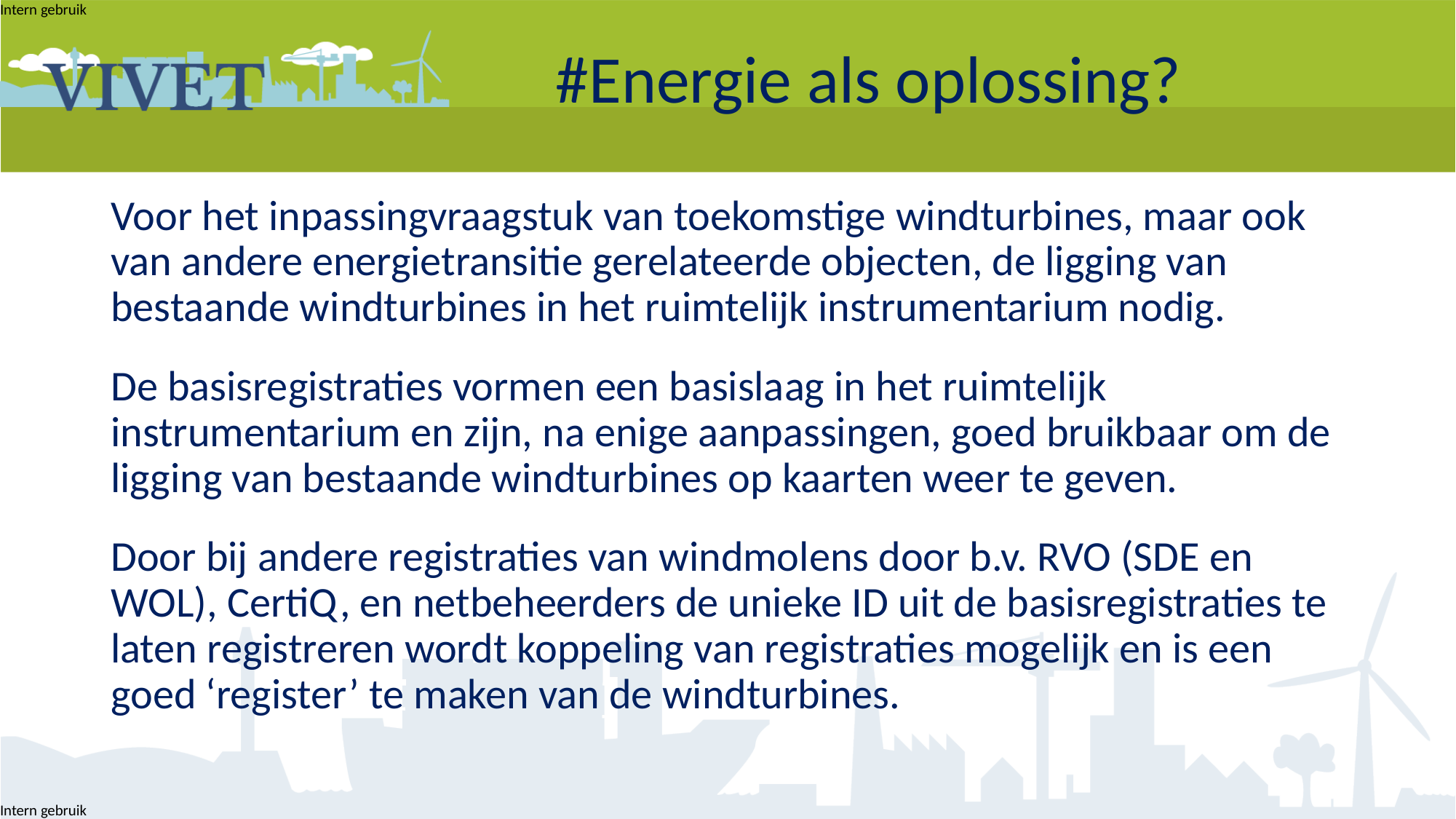

# #Energie als oplossing?
Voor het inpassingvraagstuk van toekomstige windturbines, maar ook van andere energietransitie gerelateerde objecten, de ligging van bestaande windturbines in het ruimtelijk instrumentarium nodig.
De basisregistraties vormen een basislaag in het ruimtelijk instrumentarium en zijn, na enige aanpassingen, goed bruikbaar om de ligging van bestaande windturbines op kaarten weer te geven.
Door bij andere registraties van windmolens door b.v. RVO (SDE en WOL), CertiQ, en netbeheerders de unieke ID uit de basisregistraties te laten registreren wordt koppeling van registraties mogelijk en is een goed ‘register’ te maken van de windturbines.